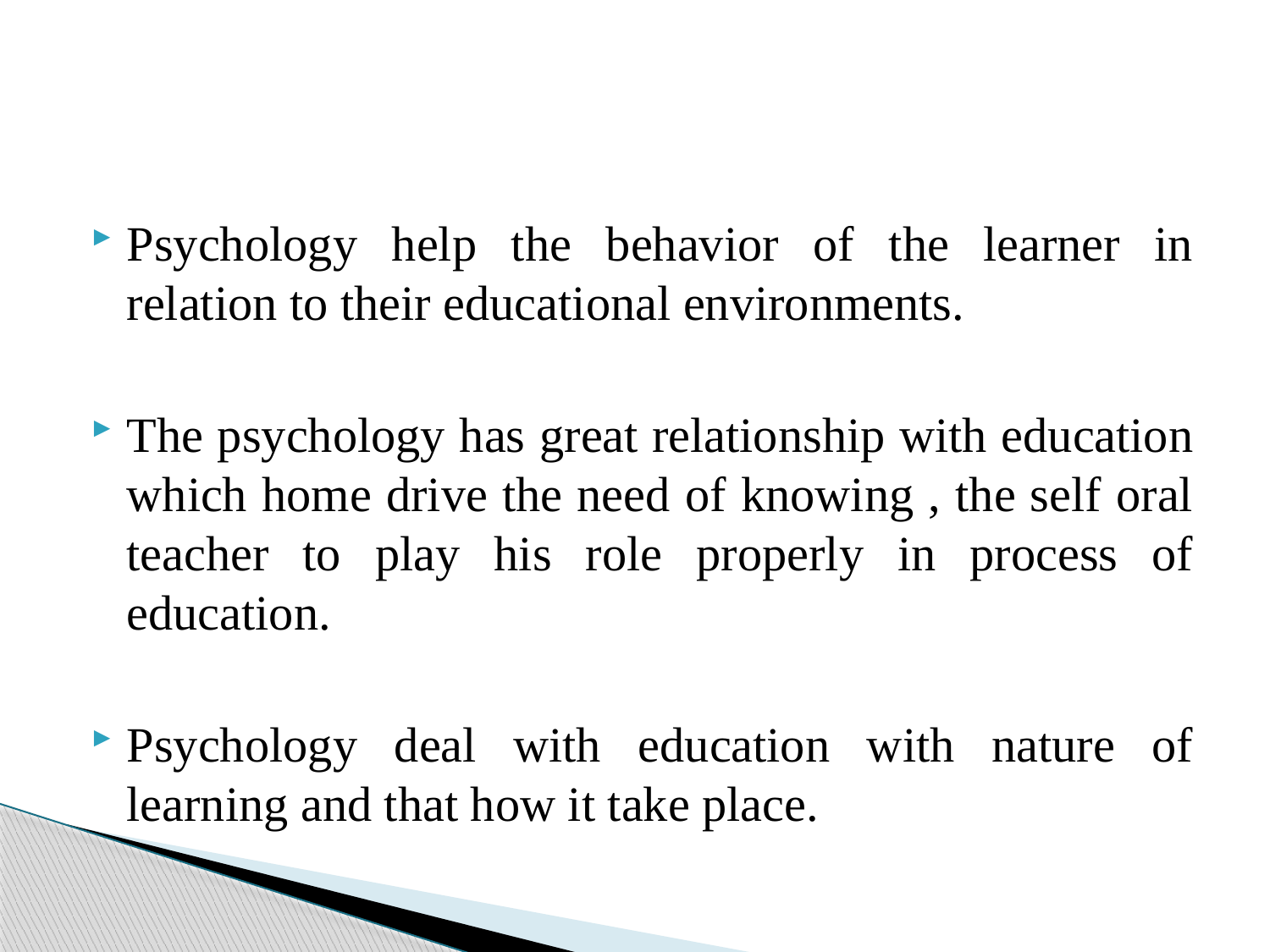

#
Psychology help the behavior of the learner in relation to their educational environments.

The psychology has great relationship with education which home drive the need of knowing , the self oral teacher to play his role properly in process of education.

Psychology deal with education with nature of learning and that how it take place.